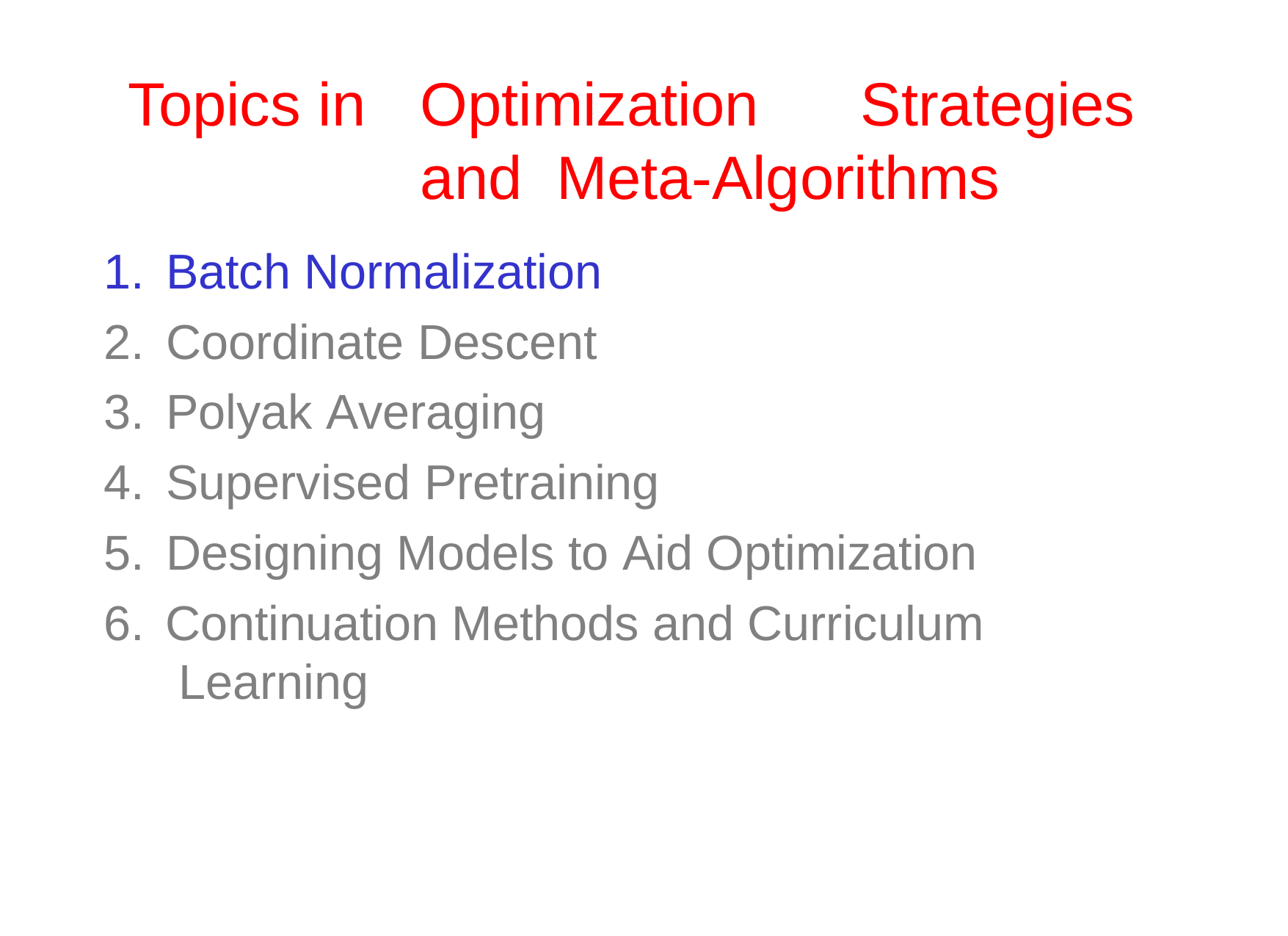

# Topics in	Optimization	Strategies and  Meta-Algorithms
Batch Normalization
Coordinate Descent
Polyak Averaging
Supervised Pretraining
Designing Models to Aid Optimization
Continuation Methods and Curriculum  Learning